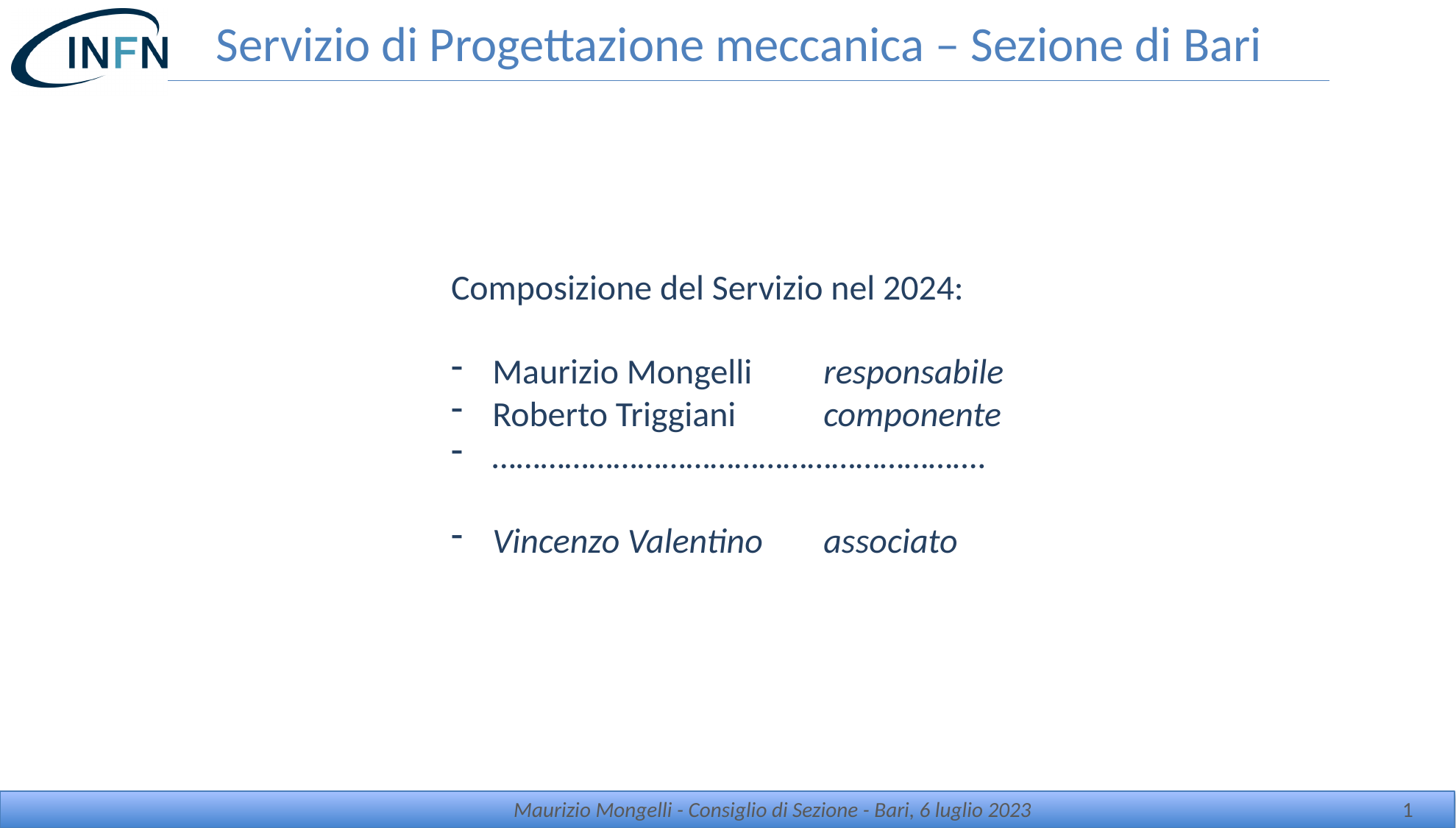

# Servizio di Progettazione meccanica – Sezione di Bari
Composizione del Servizio nel 2024:

Maurizio Mongelli 	responsabile
Roberto Triggiani	componente
…………………………………………………….

Vincenzo Valentino 	associato
Maurizio Mongelli - Consiglio di Sezione - Bari, 6 luglio 2023
1